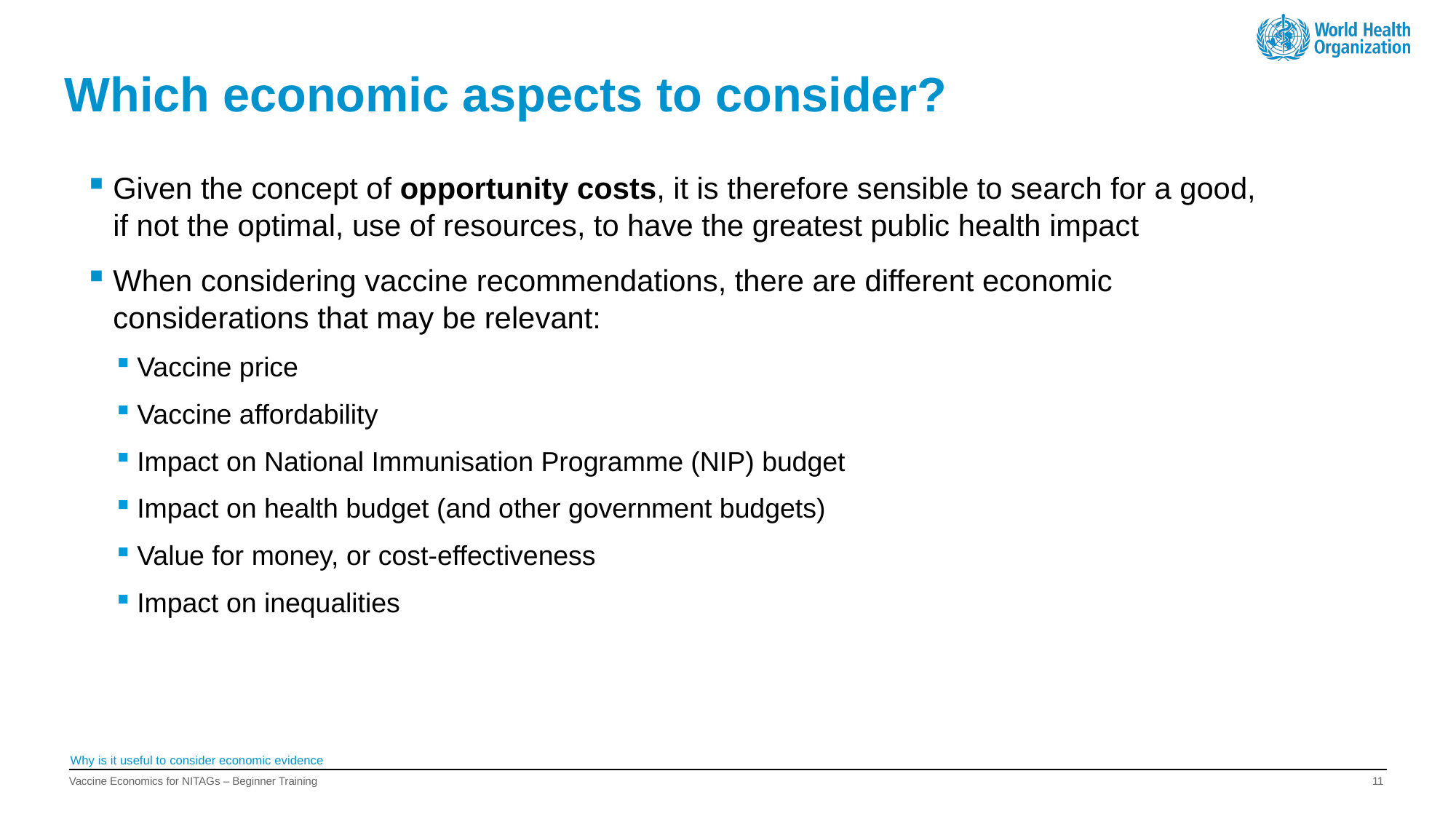

# Which economic aspects to consider?
Given the concept of opportunity costs, it is therefore sensible to search for a good, if not the optimal, use of resources, to have the greatest public health impact
When considering vaccine recommendations, there are different economic considerations that may be relevant:
Vaccine price
Vaccine affordability
Impact on National Immunisation Programme (NIP) budget
Impact on health budget (and other government budgets)
Value for money, or cost-effectiveness
Impact on inequalities

Why is it useful to consider economic evidence
Vaccine Economics for NITAGs – Beginner Training
11